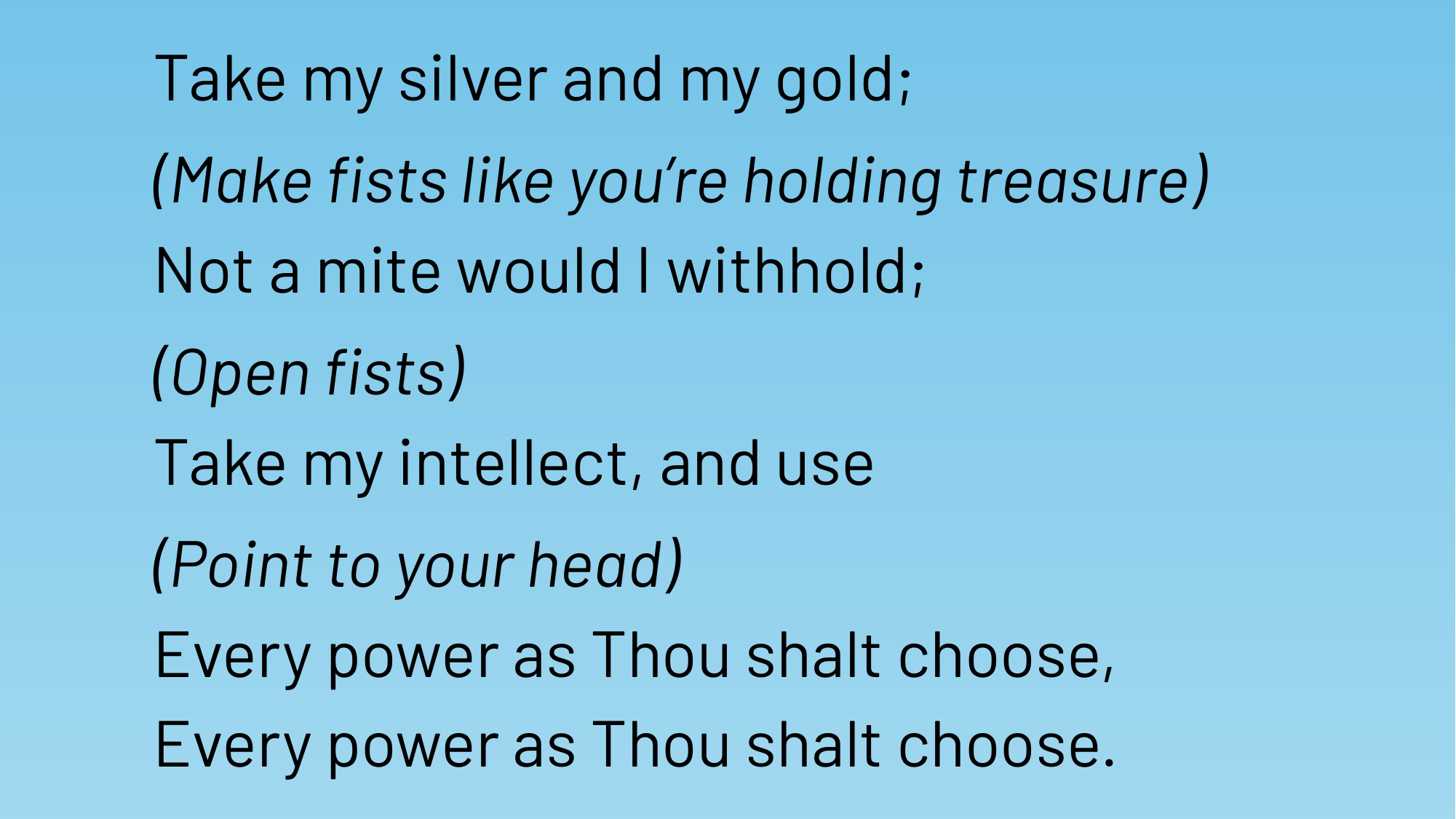

Take my silver and my gold;
(Make fists like you’re holding treasure)
Not a mite would I withhold;
(Open fists)
Take my intellect, and use
(Point to your head)
Every power as Thou shalt choose,
Every power as Thou shalt choose.